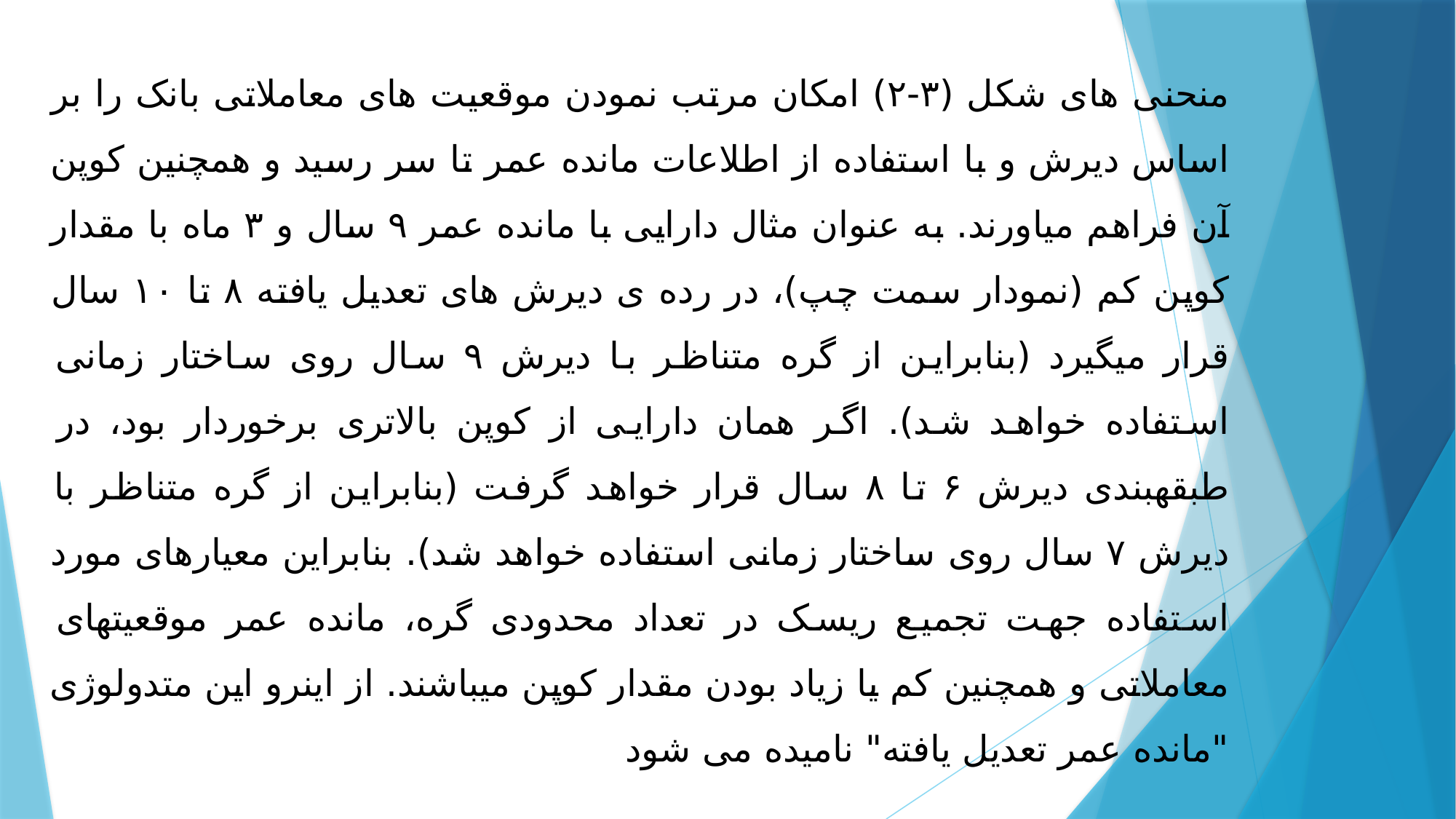

منحنی های شکل (۳-۲) امکان مرتب نمودن موقعیت های معاملاتی بانک را بر اساس دیرش و با استفاده از اطلاعات مانده عمر تا سر رسید و همچنین کوپن آن فراهم میاورند. به عنوان مثال دارایی با مانده عمر ۹ سال و ۳ ماه با مقدار کوپن کم (نمودار سمت چپ)، در رده ی دیرش های تعدیل یافته ۸ تا ۱۰ سال قرار میگیرد (بنابراین از گره متناظر با دیرش ۹ سال روی ساختار زمانی استفاده خواهد شد). اگر همان دارایی از کوپن بالاتری برخوردار بود، در طبقهبندی دیرش ۶ تا ۸ سال قرار خواهد گرفت (بنابراین از گره متناظر با دیرش ۷ سال روی ساختار زمانی استفاده خواهد شد). بنابراین معیارهای مورد استفاده جهت تجمیع ریسک در تعداد محدودی گره، مانده عمر موقعیتهای معاملاتی و همچنین کم یا زیاد بودن مقدار کوپن میباشند. از اینرو این متدولوژی "مانده عمر تعدیل یافته" نامیده می شود